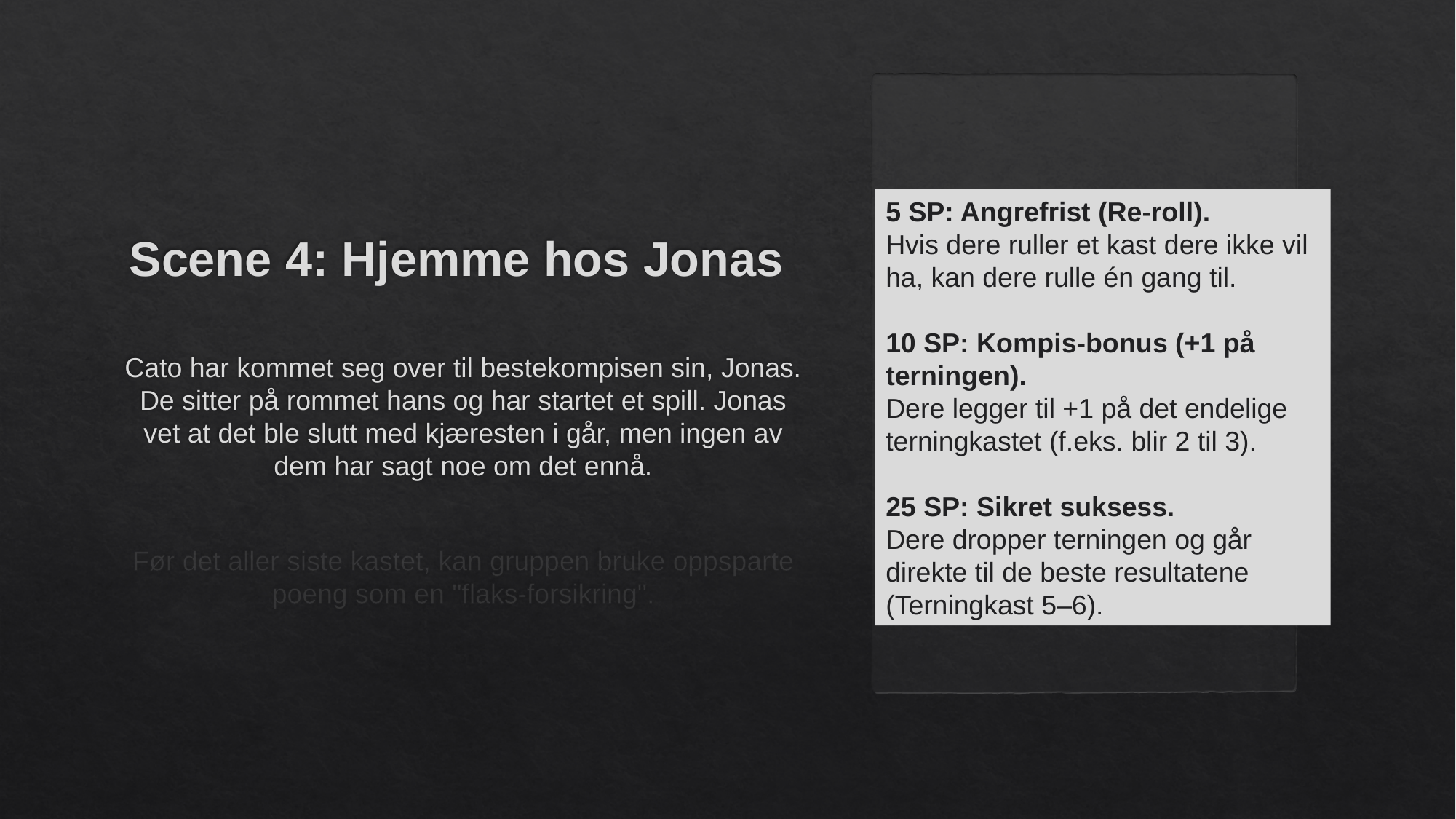

# Scene 4: Hjemme hos Jonas
5 SP: Angrefrist (Re-roll).
Hvis dere ruller et kast dere ikke vil ha, kan dere rulle én gang til.

10 SP: Kompis-bonus (+1 på terningen).
Dere legger til +1 på det endelige terningkastet (f.eks. blir 2 til 3).

25 SP: Sikret suksess.
Dere dropper terningen og går direkte til de beste resultatene (Terningkast 5–6).
Cato har kommet seg over til bestekompisen sin, Jonas. De sitter på rommet hans og har startet et spill. Jonas vet at det ble slutt med kjæresten i går, men ingen av dem har sagt noe om det ennå.

Før det aller siste kastet, kan gruppen bruke oppsparte poeng som en "flaks-forsikring".